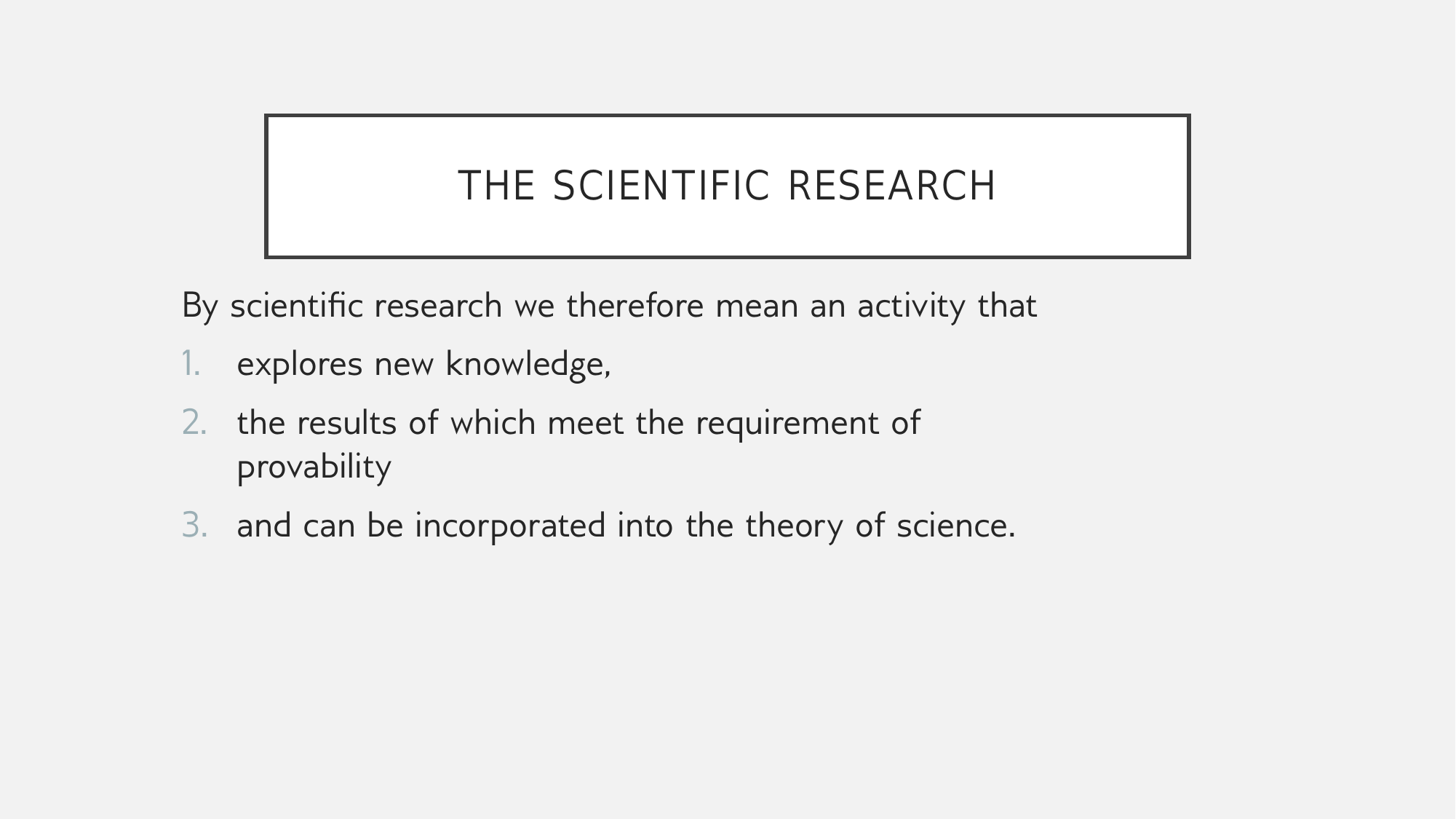

# The scientific research
By scientific research we therefore mean an activity that
explores new knowledge,
the results of which meet the requirement of provability
and can be incorporated into the theory of science.